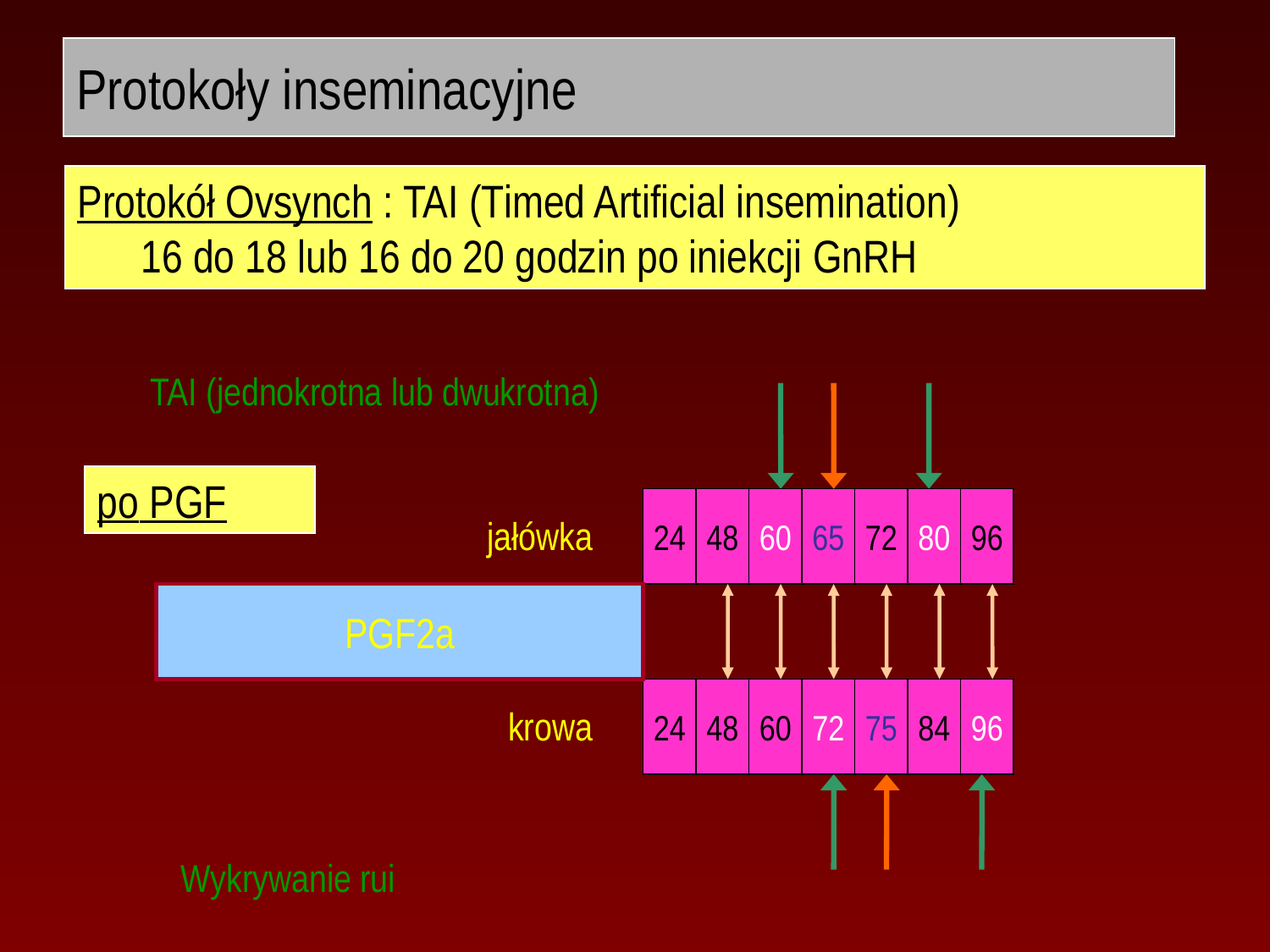

# Protokoły inseminacyjne
Protokół Ovsynch : TAI (Timed Artificial insemination)
16 do 18 lub 16 do 20 godzin po iniekcji GnRH
TAI (jednokrotna lub dwukrotna)

po PGF
PGF2a
24
48
60
65
72
80
96
jałówka

24
48
60
72
75
84
96
krowa

Wykrywanie rui